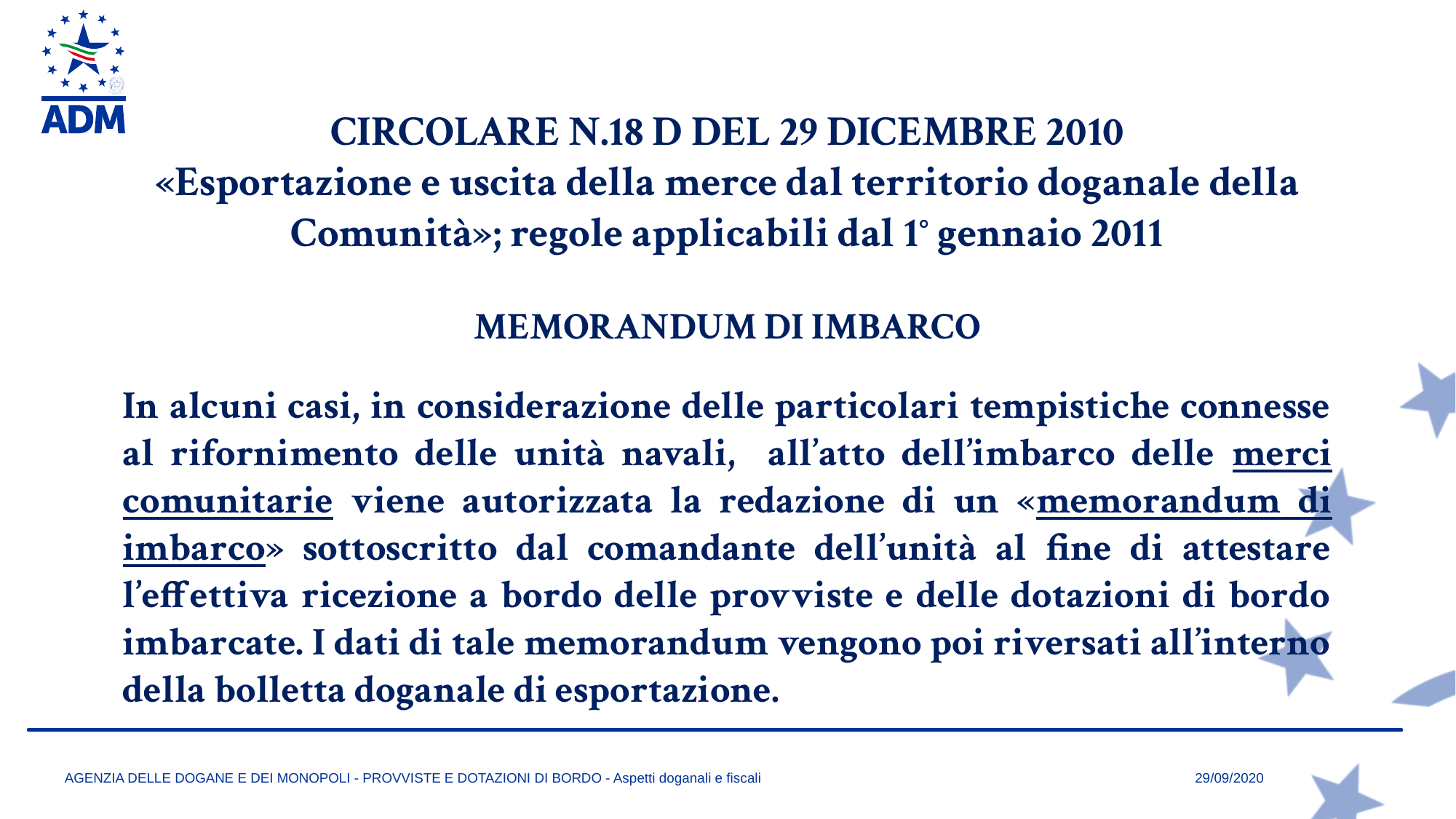

CIRCOLARE N.18 D DEL 29 DICEMBRE 2010
«Esportazione e uscita della merce dal territorio doganale della Comunità»; regole applicabili dal 1° gennaio 2011

MEMORANDUM DI IMBARCO

In alcuni casi, in considerazione delle particolari tempistiche connesse al rifornimento delle unità navali,  all’atto dell’imbarco delle merci comunitarie viene autorizzata la redazione di un «memorandum di imbarco» sottoscritto dal comandante dell’unità al fine di attestare l’effettiva ricezione a bordo delle provviste e delle dotazioni di bordo imbarcate. I dati di tale memorandum vengono poi riversati all’interno della bolletta doganale di esportazione.
AGENZIA DELLE DOGANE E DEI MONOPOLI - PROVVISTE E DOTAZIONI DI BORDO - Aspetti doganali e fiscali
29/09/2020